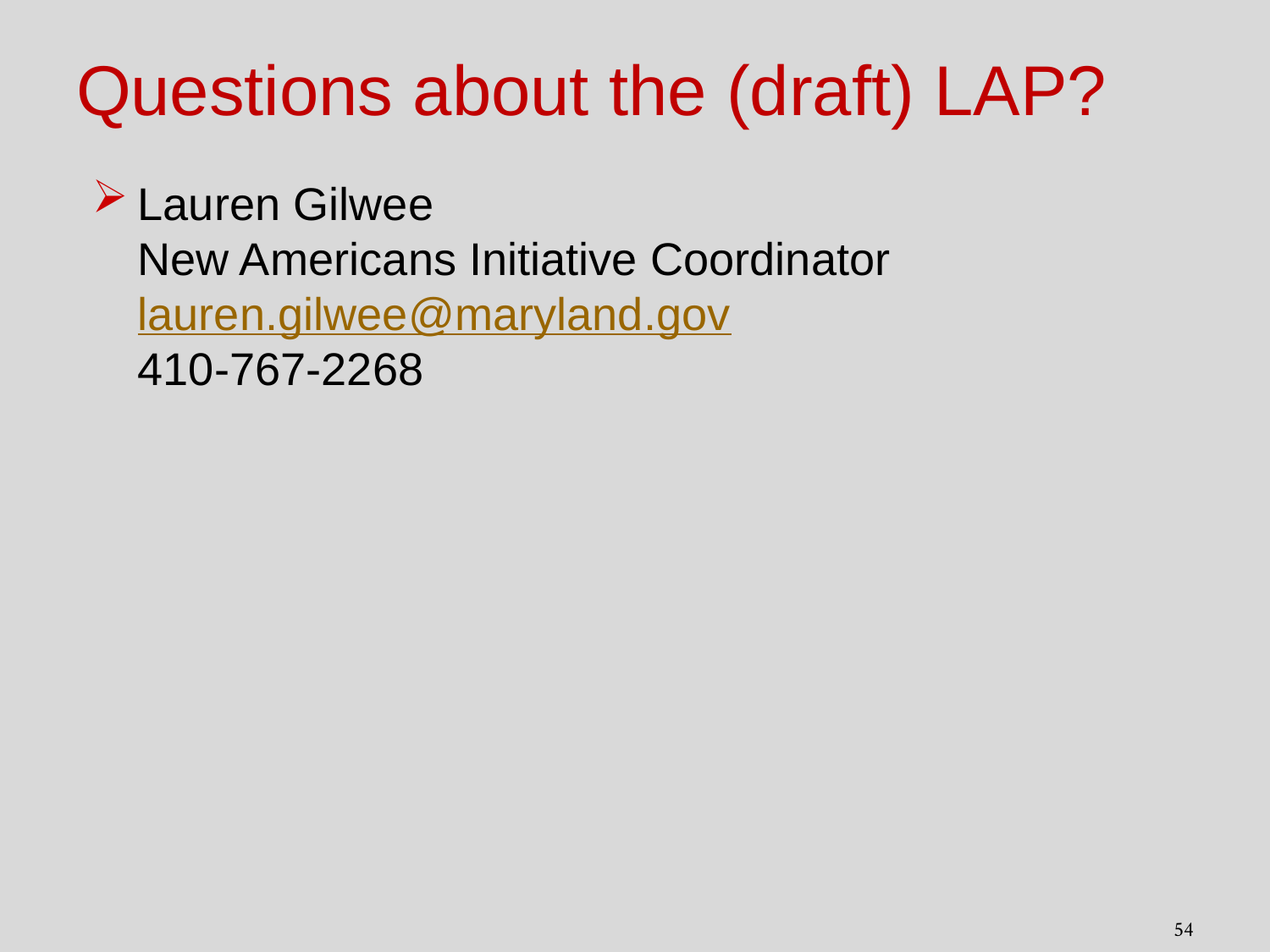

# Questions about the (draft) LAP?
Lauren Gilwee
New Americans Initiative Coordinator
lauren.gilwee@maryland.gov
410-767-2268
54